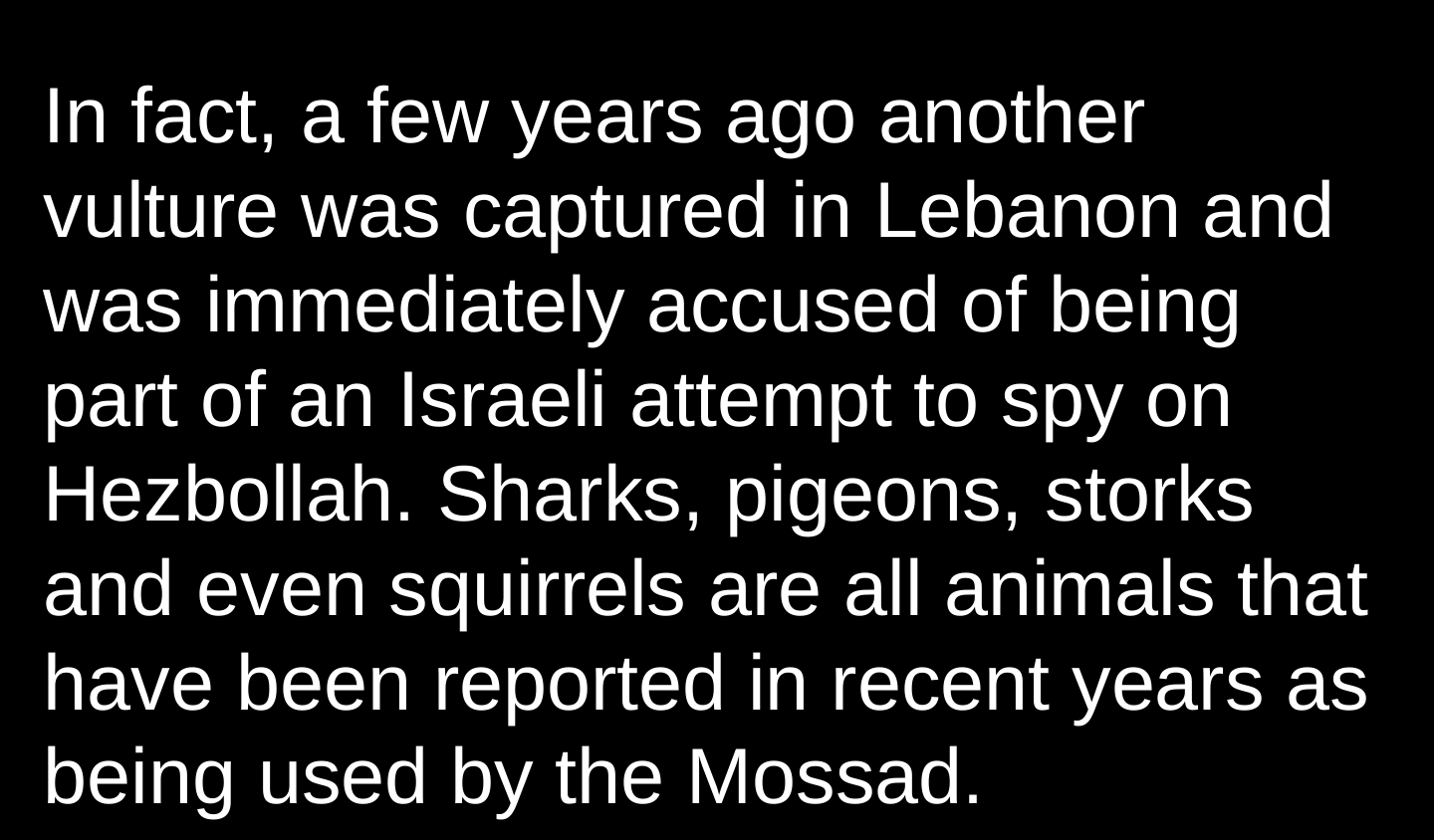

In fact, a few years ago another vulture was captured in Lebanon and was immediately accused of being part of an Israeli attempt to spy on Hezbollah. Sharks, pigeons, storks and even squirrels are all animals that have been reported in recent years as being used by the Mossad.